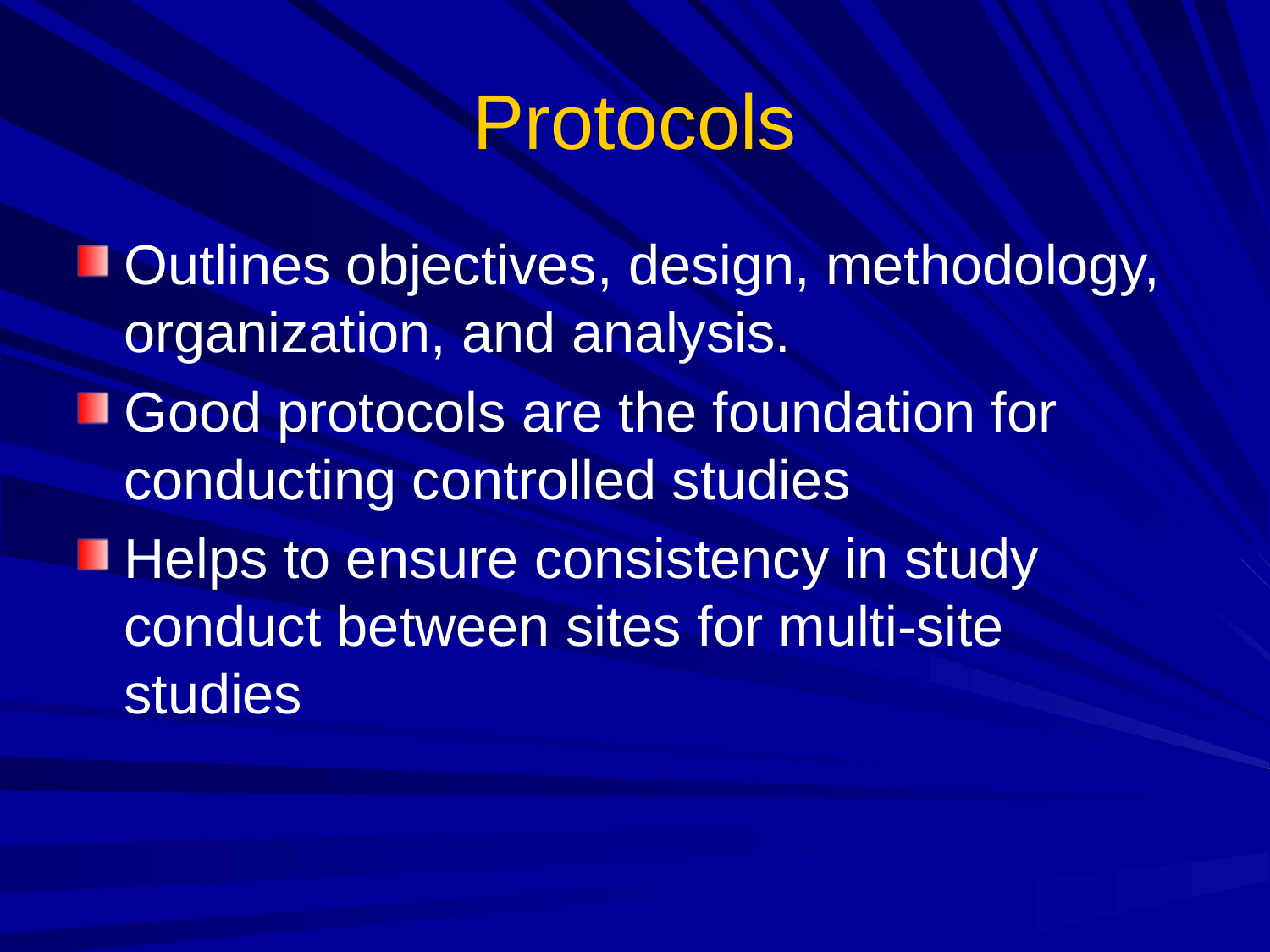

# Protocols
Outlines objectives, design, methodology, organization, and analysis.
Good protocols are the foundation for conducting controlled studies
Helps to ensure consistency in study conduct between sites for multi-site studies